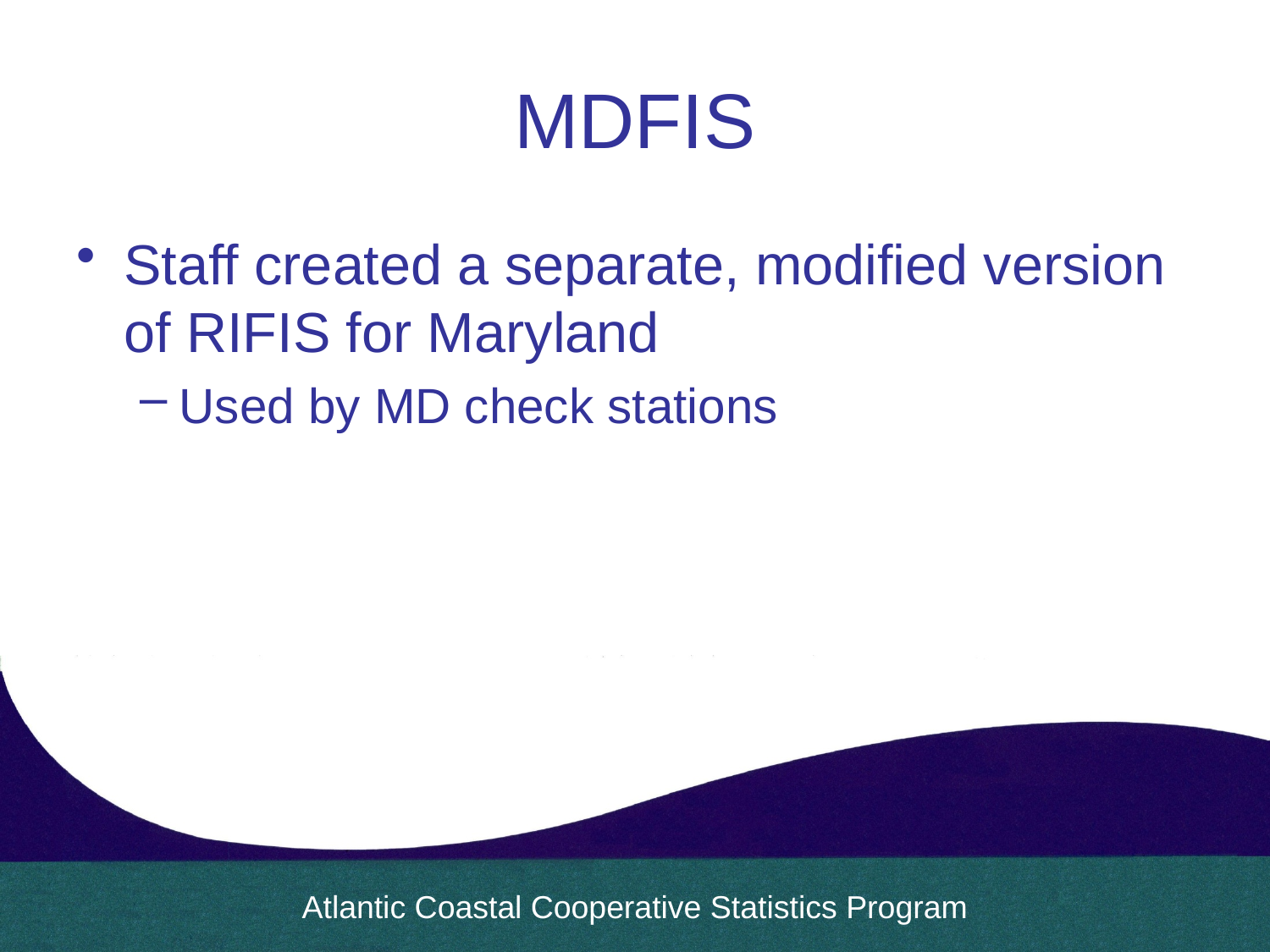

# MDFIS
Staff created a separate, modified version of RIFIS for Maryland
Used by MD check stations